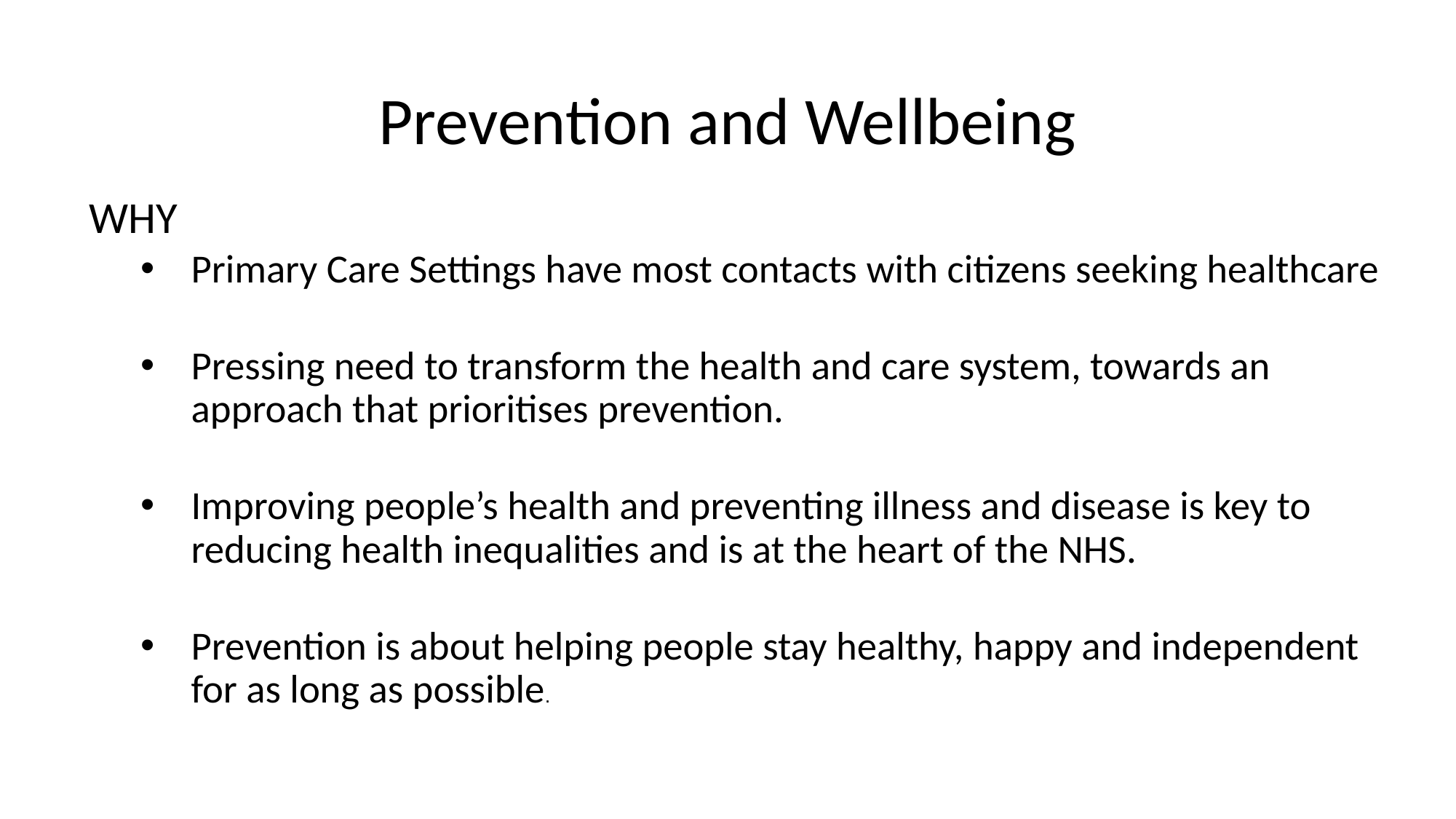

# Prevention and Wellbeing
WHY
Primary Care Settings have most contacts with citizens seeking healthcare

Pressing need to transform the health and care system, towards an approach that prioritises prevention.

Improving people’s health and preventing illness and disease is key to reducing health inequalities and is at the heart of the NHS.

Prevention is about helping people stay healthy, happy and independent for as long as possible.